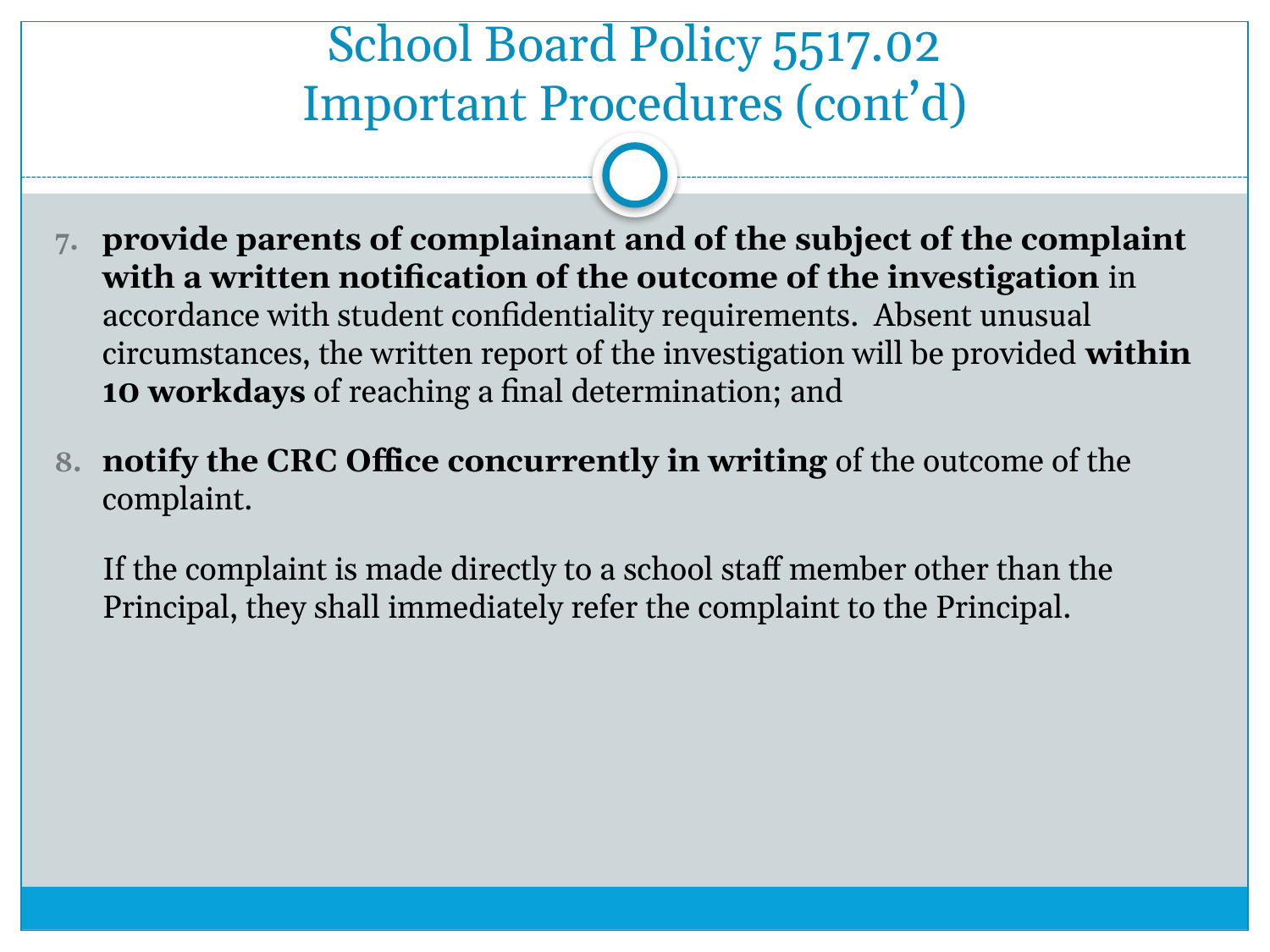

# School Board Policy 5517.02 Important Procedures (cont’d)
provide parents of complainant and of the subject of the complaint with a written notification of the outcome of the investigation in accordance with student confidentiality requirements.  Absent unusual circumstances, the written report of the investigation will be provided within 10 workdays of reaching a final determination; and
notify the CRC Office concurrently in writing of the outcome of the complaint.
If the complaint is made directly to a school staff member other than the Principal, they shall immediately refer the complaint to the Principal.